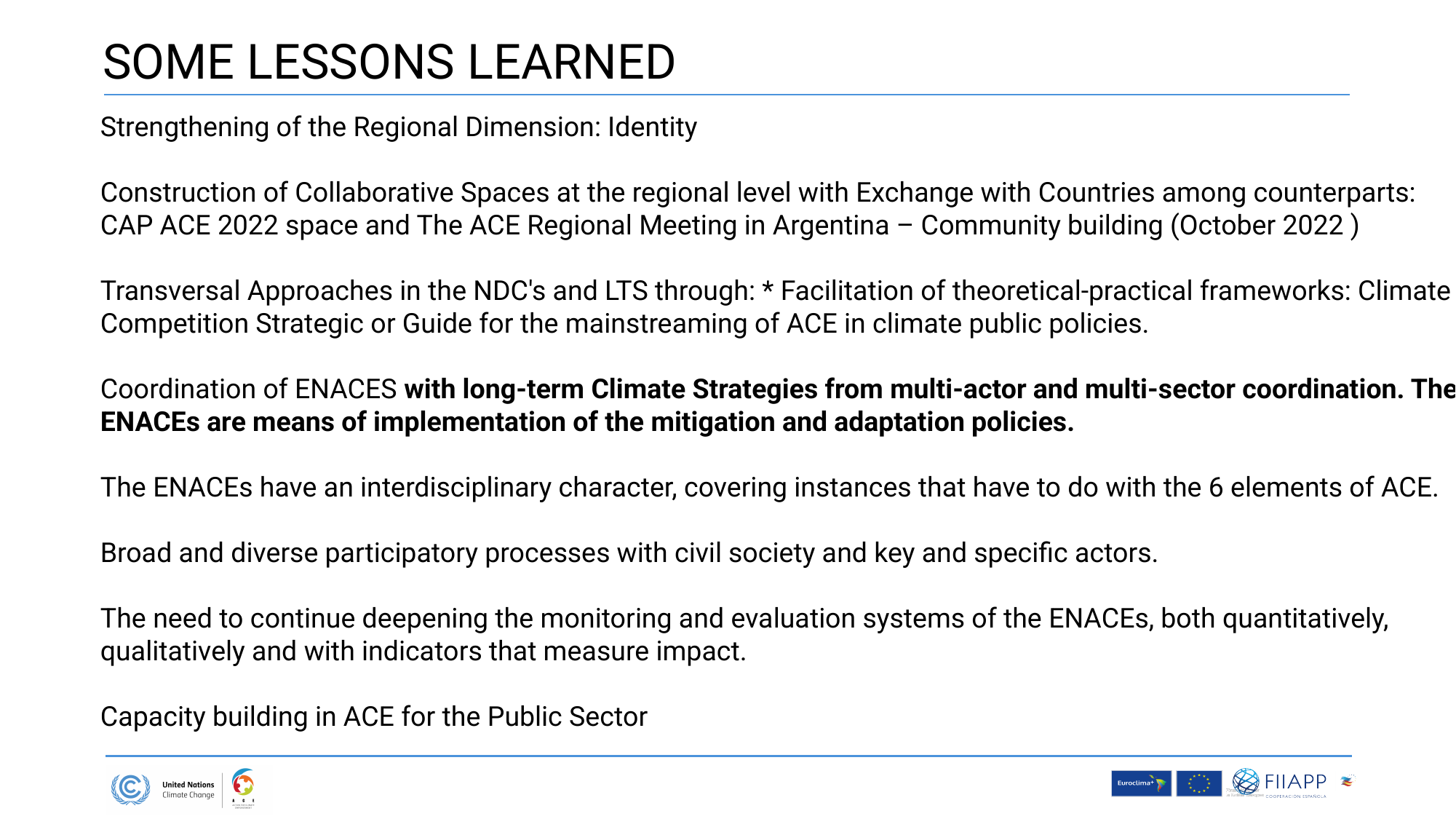

SOME LESSONS LEARNED
Strengthening of the Regional Dimension: Identity

Construction of Collaborative Spaces at the regional level with Exchange with Countries among counterparts: CAP ACE 2022 space and The ACE Regional Meeting in Argentina – Community building (October 2022 )

Transversal Approaches in the NDC's and LTS through: * Facilitation of theoretical-practical frameworks: Climate Competition Strategic or Guide for the mainstreaming of ACE in climate public policies.

Coordination of ENACES with long-term Climate Strategies from multi-actor and multi-sector coordination. The ENACEs are means of implementation of the mitigation and adaptation policies.

The ENACEs have an interdisciplinary character, covering instances that have to do with the 6 elements of ACE.

Broad and diverse participatory processes with civil society and key and specific actors.

The need to continue deepening the monitoring and evaluation systems of the ENACEs, both quantitatively, qualitatively and with indicators that measure impact.

Capacity building in ACE for the Public Sector